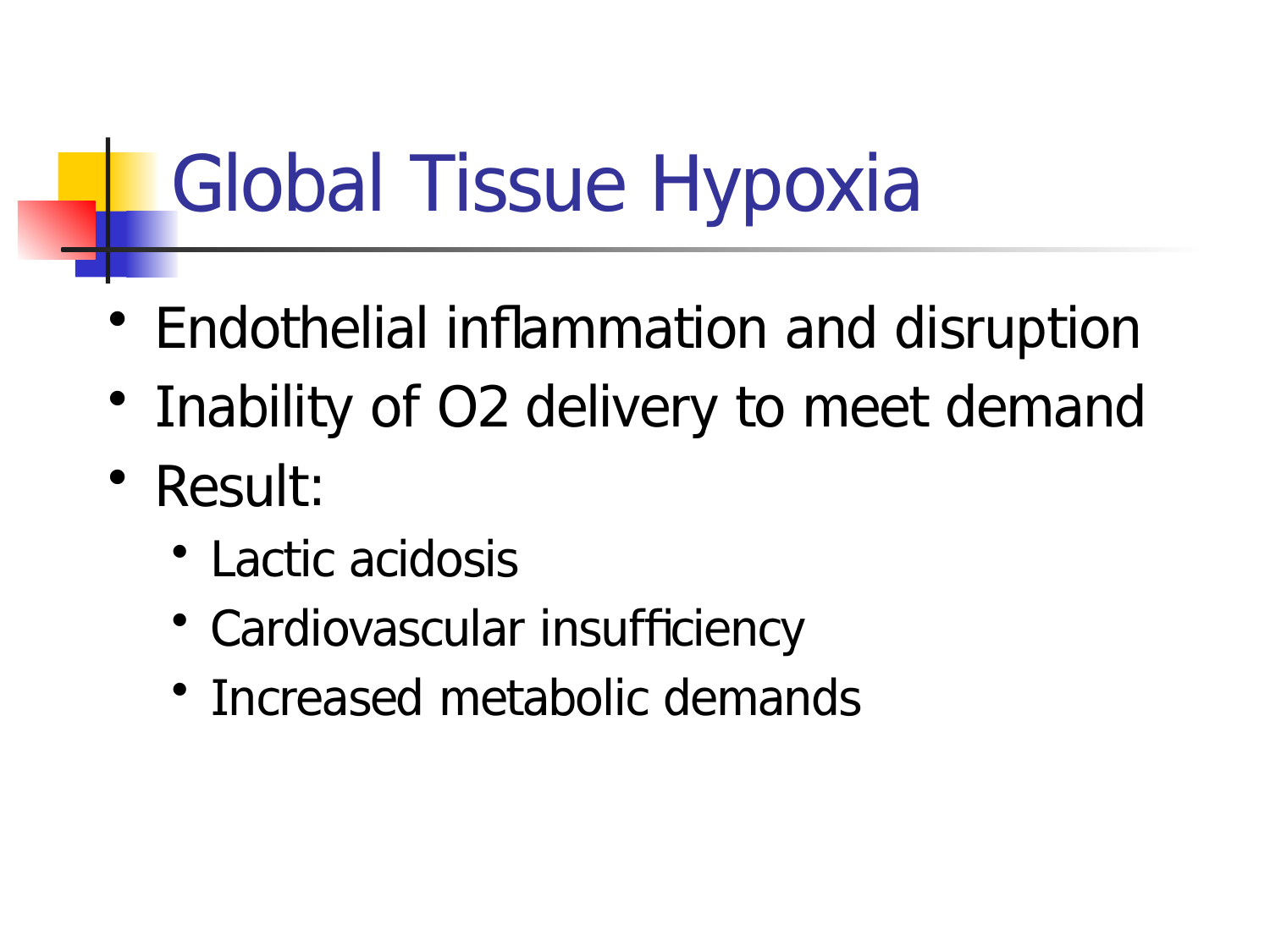

# Global Tissue Hypoxia
Endothelial inflammation and disruption
Inability of O2 delivery to meet demand
Result:
Lactic acidosis
Cardiovascular insufficiency
Increased metabolic demands